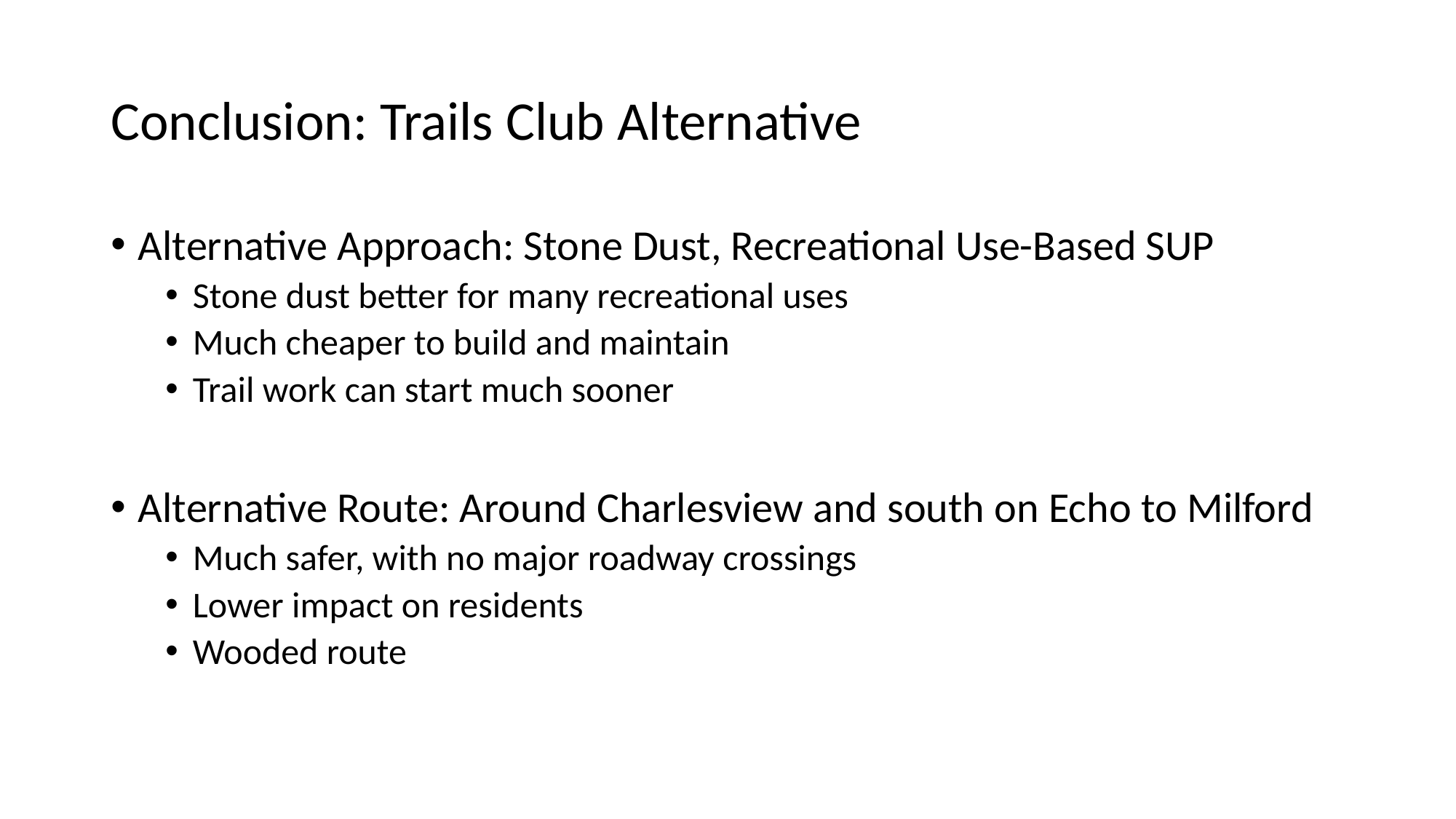

# Conclusion: Trails Club Alternative
Alternative Approach: Stone Dust, Recreational Use-Based SUP
Stone dust better for many recreational uses
Much cheaper to build and maintain
Trail work can start much sooner

Alternative Route: Around Charlesview and south on Echo to Milford
Much safer, with no major roadway crossings
Lower impact on residents
Wooded route